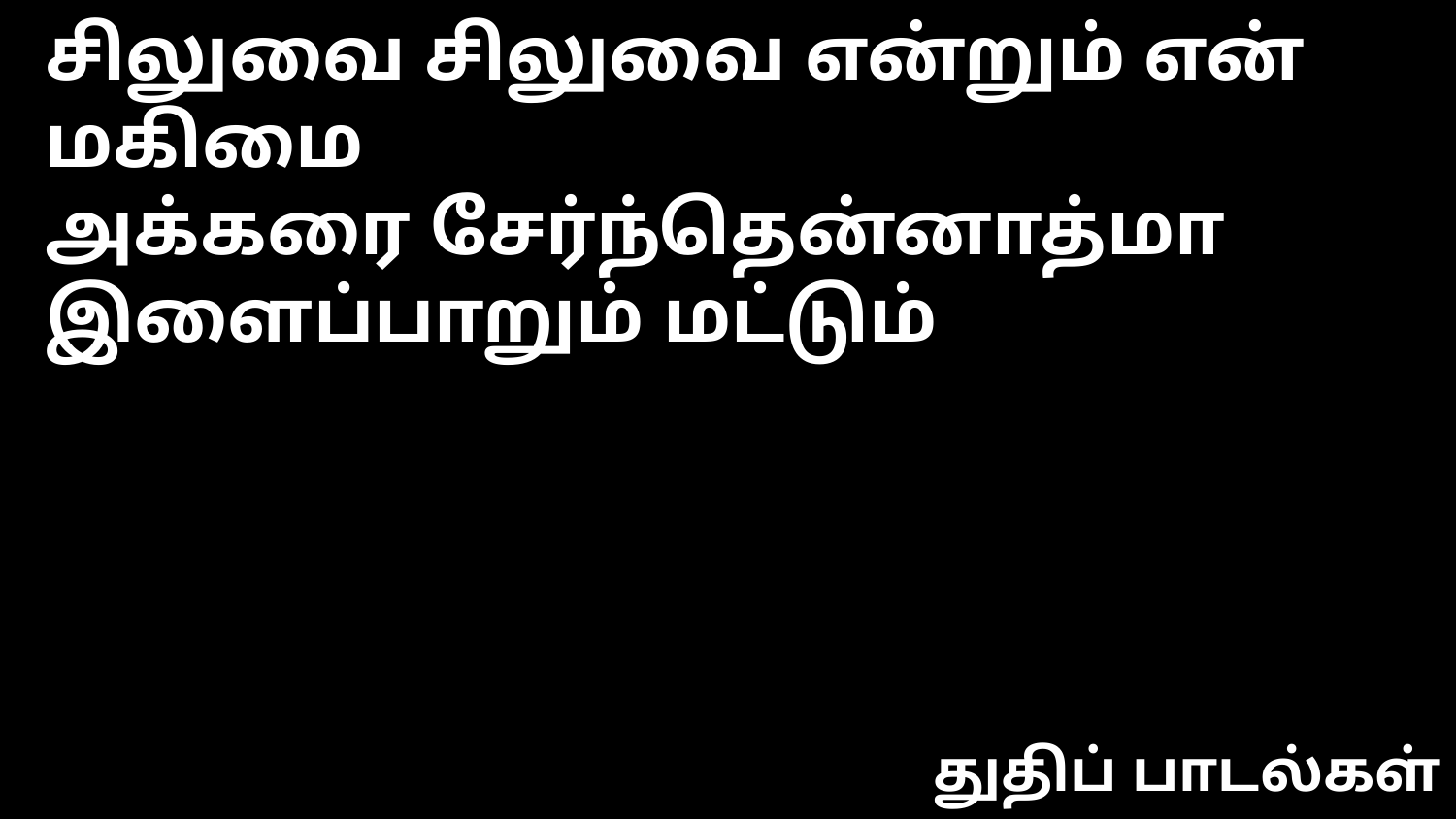

சிலுவை சிலுவை என்றும் என் மகிமை
அக்கரை சேர்ந்தென்னாத்மா இளைப்பாறும் மட்டும்

துதிப் பாடல்கள்